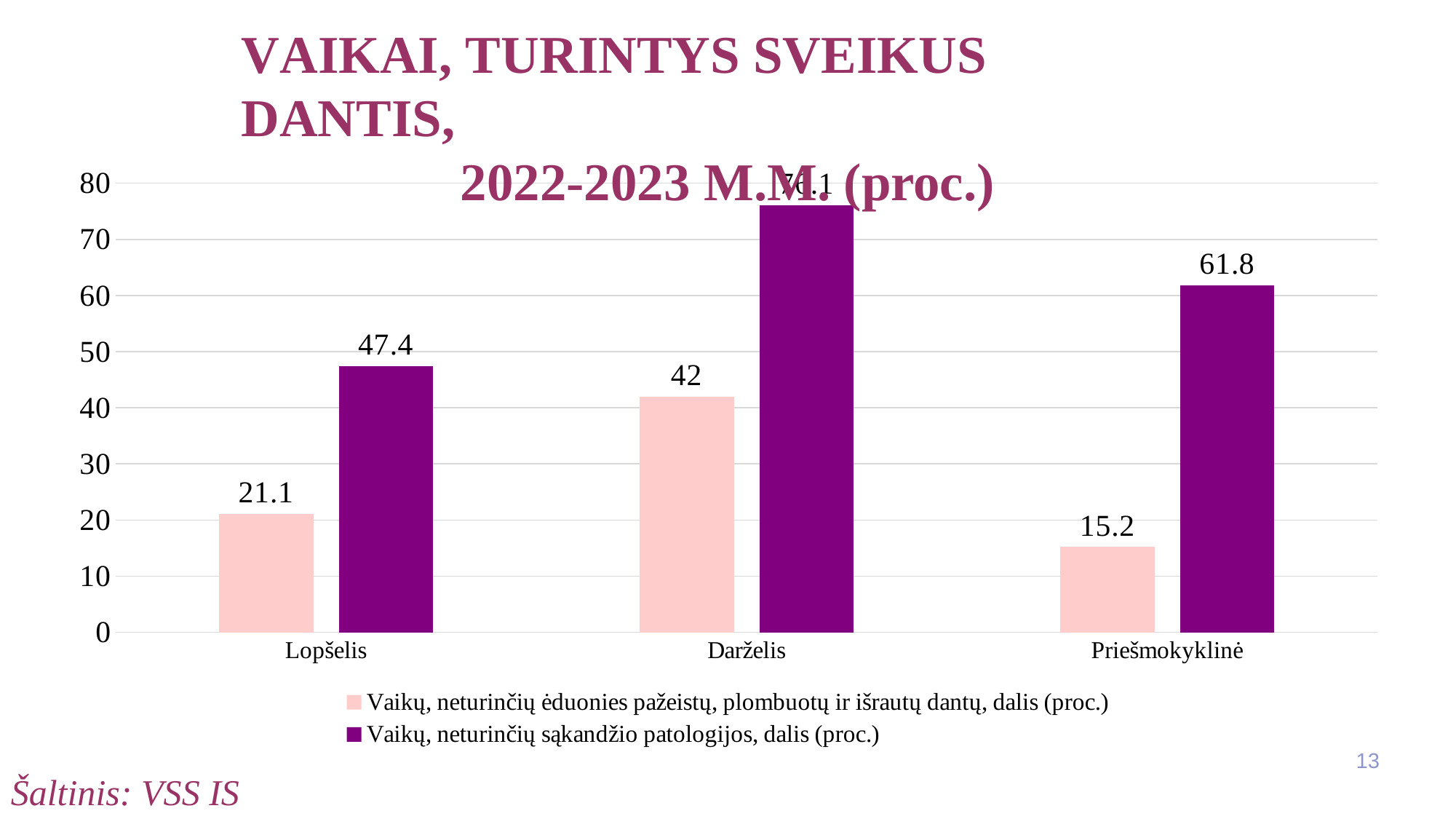

VAIKAI, TURINTYS SVEIKUS DANTIS,
2022-2023 M.M. (proc.)

### Chart

| Category | Vaikų, neturinčių ėduonies pažeistų, plombuotų ir išrautų dantų, dalis (proc.) | Vaikų, neturinčių sąkandžio patologijos, dalis (proc.) |
|---|---|---|
| Lopšelis | 21.1 | 47.4 |
| Darželis | 42.0 | 76.1 |
| Priešmokyklinė | 15.2 | 61.8 |
13
Šaltinis: VSS IS